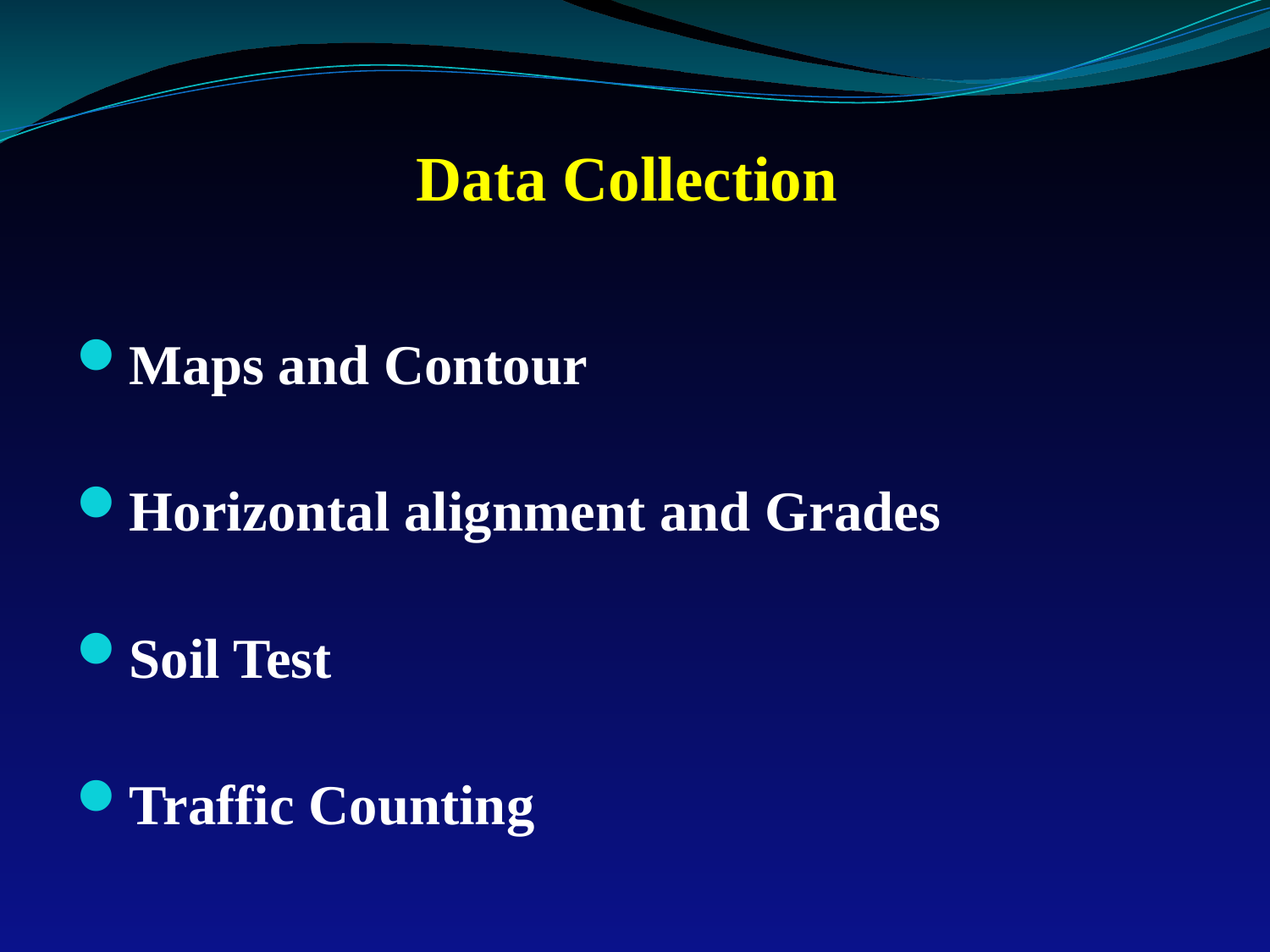

# Data Collection
Maps and Contour
Horizontal alignment and Grades
Soil Test
Traffic Counting